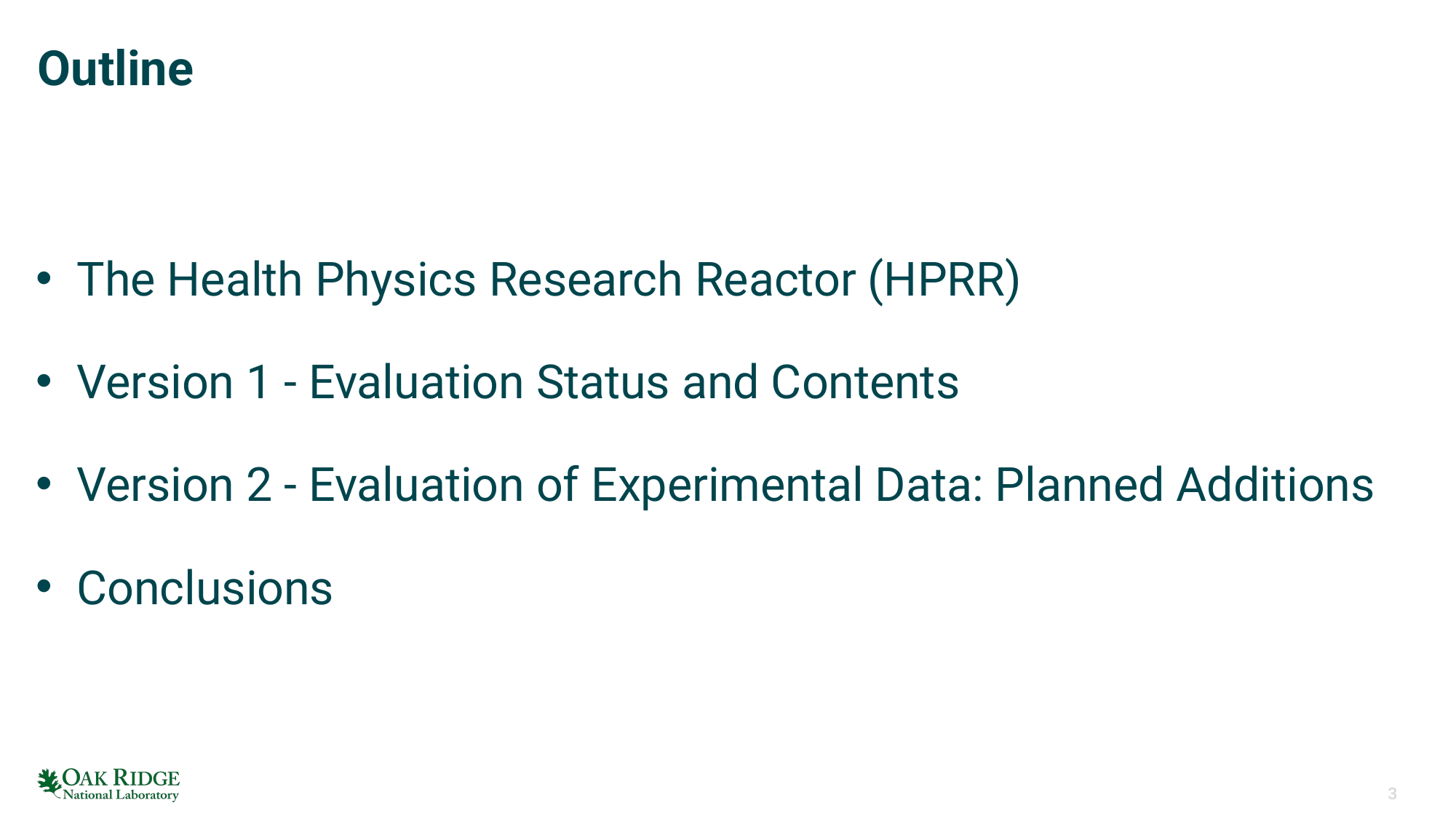

# Outline
The Health Physics Research Reactor (HPRR)
Version 1 - Evaluation Status and Contents
Version 2 - Evaluation of Experimental Data: Planned Additions
Conclusions